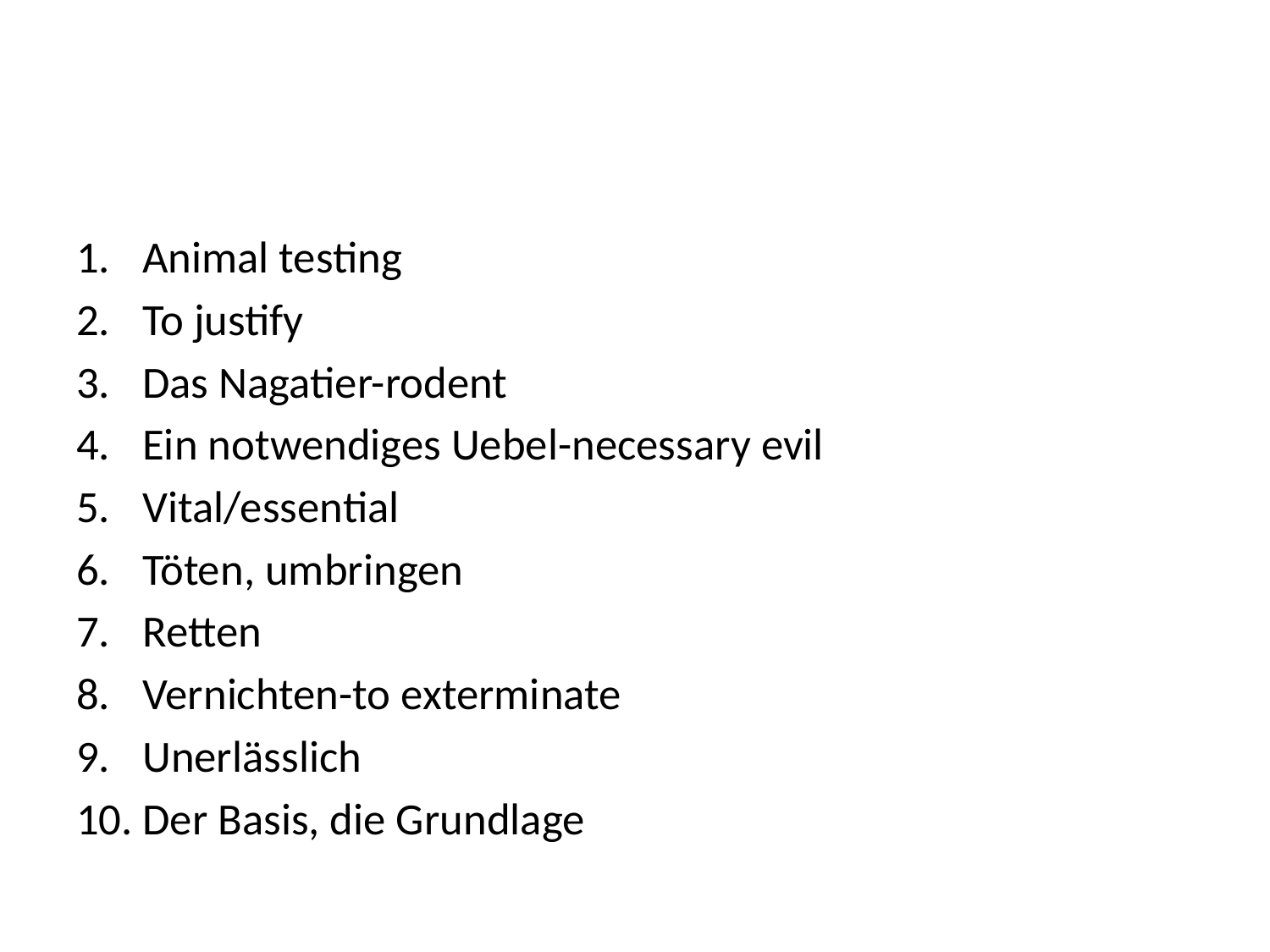

#
Animal testing
To justify
Das Nagatier-rodent
Ein notwendiges Uebel-necessary evil
Vital/essential
Töten, umbringen
Retten
Vernichten-to exterminate
Unerlässlich
Der Basis, die Grundlage